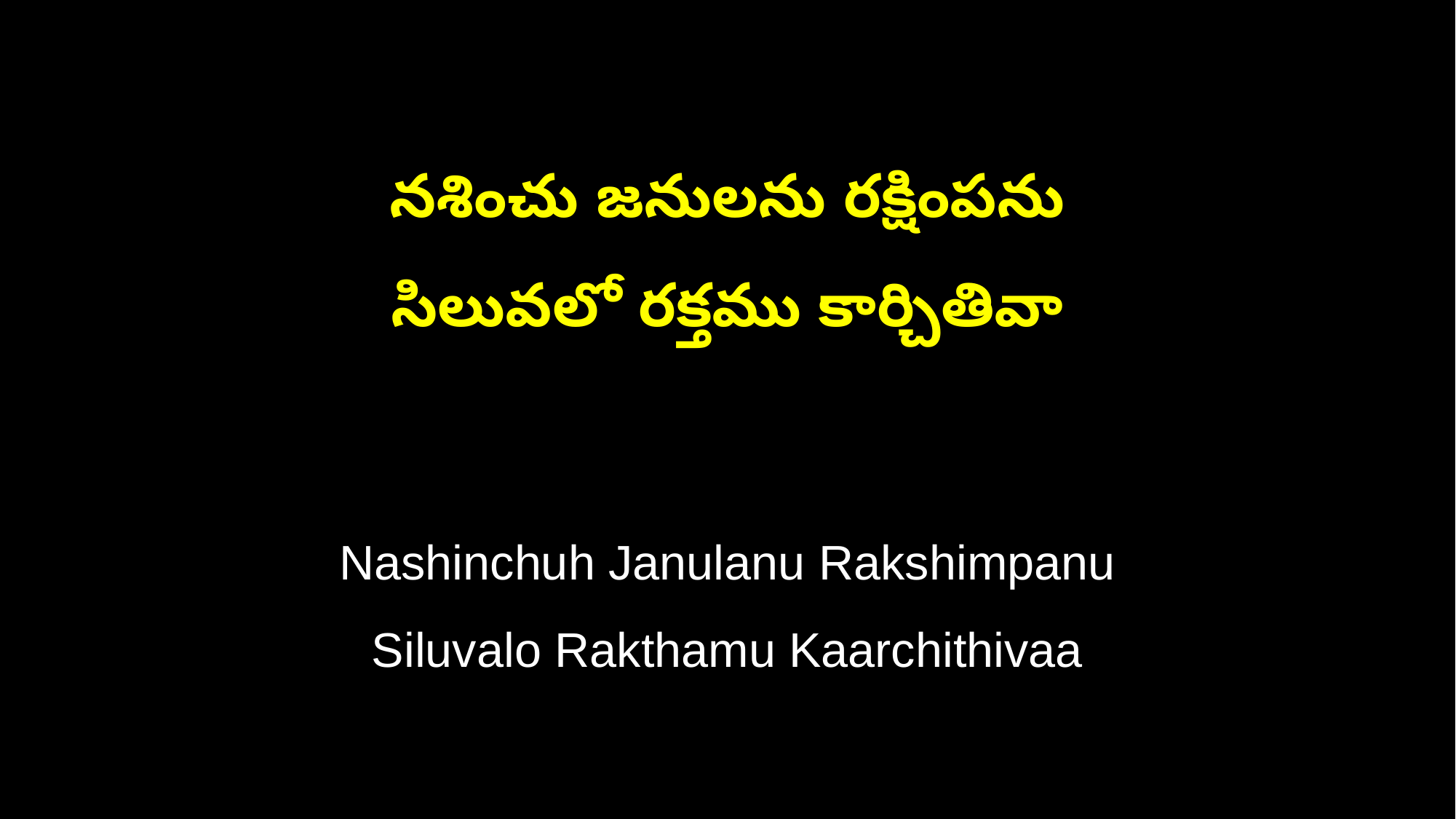

నశించు జనులను రక్షింపను
సిలువలో రక్తము కార్చితివా
Nashinchuh Janulanu Rakshimpanu
Siluvalo Rakthamu Kaarchithivaa